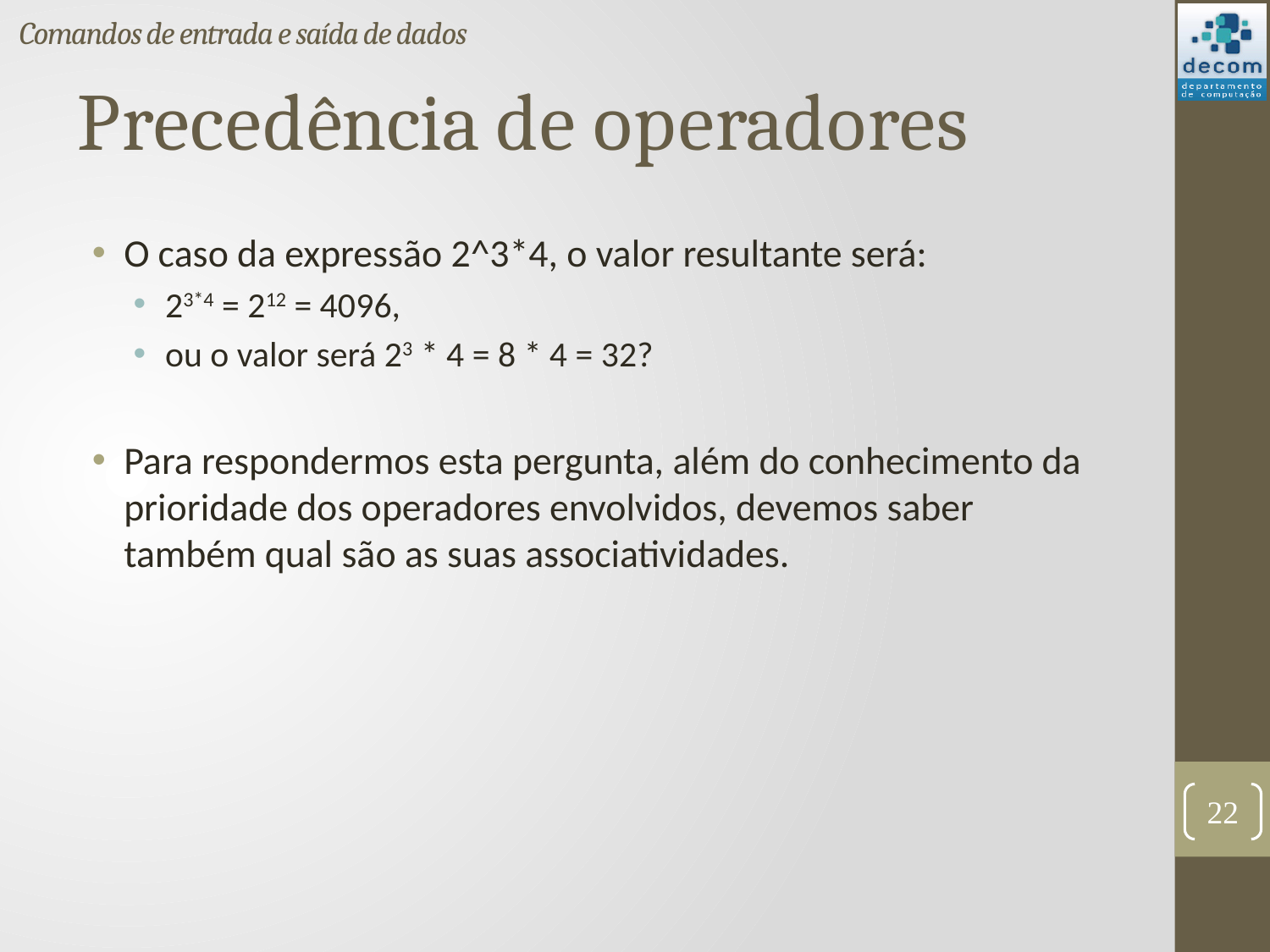

Comandos de entrada e saída de dados
# Precedência de operadores
O caso da expressão 2^3*4, o valor resultante será:
23*4 = 212 = 4096,
ou o valor será 23 * 4 = 8 * 4 = 32?

Para respondermos esta pergunta, além do conhecimento da prioridade dos operadores envolvidos, devemos saber também qual são as suas associatividades.
22